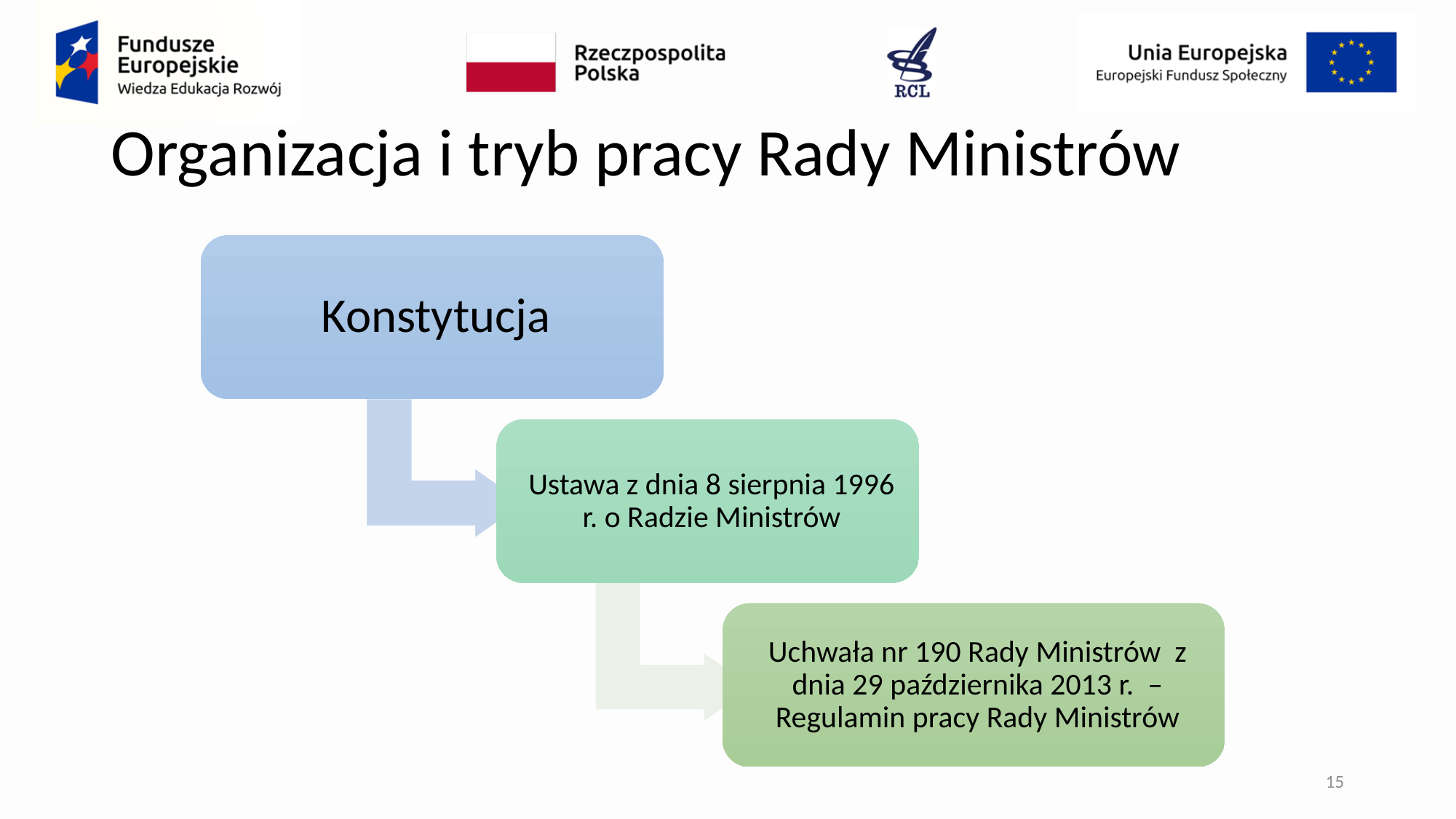

# Organizacja i tryb pracy Rady Ministrów
Konstytucja
Ustawa z dnia 8 sierpnia 1996 r. o Radzie Ministrów
Uchwała nr 190 Rady Ministrów  z dnia 29 października 2013 r.  – Regulamin pracy Rady Ministrów
15